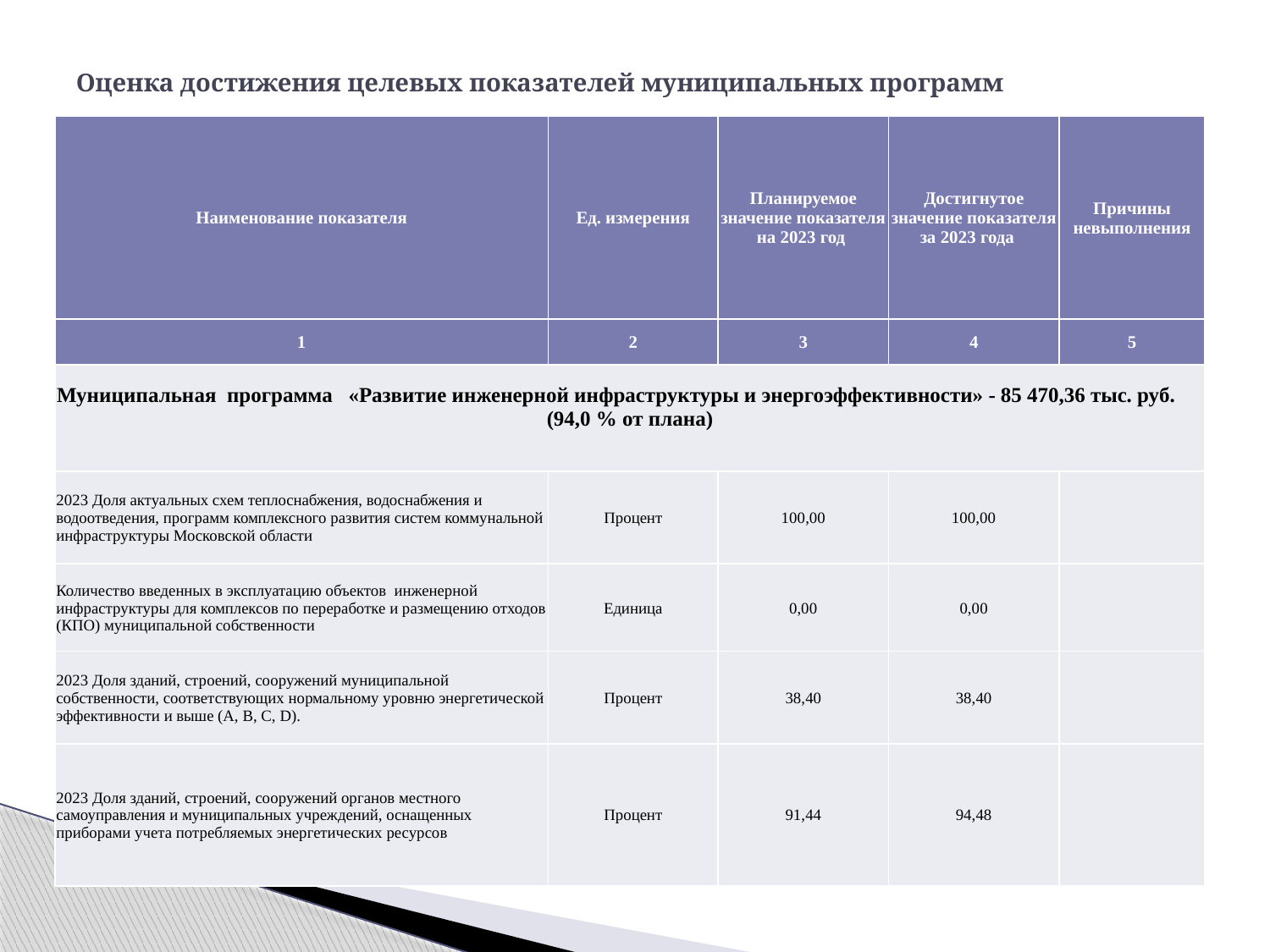

# Оценка достижения целевых показателей муниципальных программ
| Наименование показателя | Ед. измерения | Планируемое значение показателя на 2023 год | Достигнутое значение показателя за 2023 года | Причины невыполнения |
| --- | --- | --- | --- | --- |
| 1 | 2 | 3 | 4 | 5 |
| Муниципальная программа «Развитие инженерной инфраструктуры и энергоэффективности» - 85 470,36 тыс. руб. (94,0 % от плана) |  |  |  |  |
| 2023 Доля актуальных схем теплоснабжения, водоснабжения и водоотведения, программ комплексного развития систем коммунальной инфраструктуры Московской области | Процент | 100,00 | 100,00 |  |
| Количество введенных в эксплуатацию объектов инженерной инфраструктуры для комплексов по переработке и размещению отходов (КПО) муниципальной собственности | Единица | 0,00 | 0,00 |  |
| 2023 Доля зданий, строений, сооружений муниципальной собственности, соответствующих нормальному уровню энергетической эффективности и выше (А, B, C, D). | Процент | 38,40 | 38,40 |  |
| 2023 Доля зданий, строений, сооружений органов местного самоуправления и муниципальных учреждений, оснащенных приборами учета потребляемых энергетических ресурсов | Процент | 91,44 | 94,48 |  |